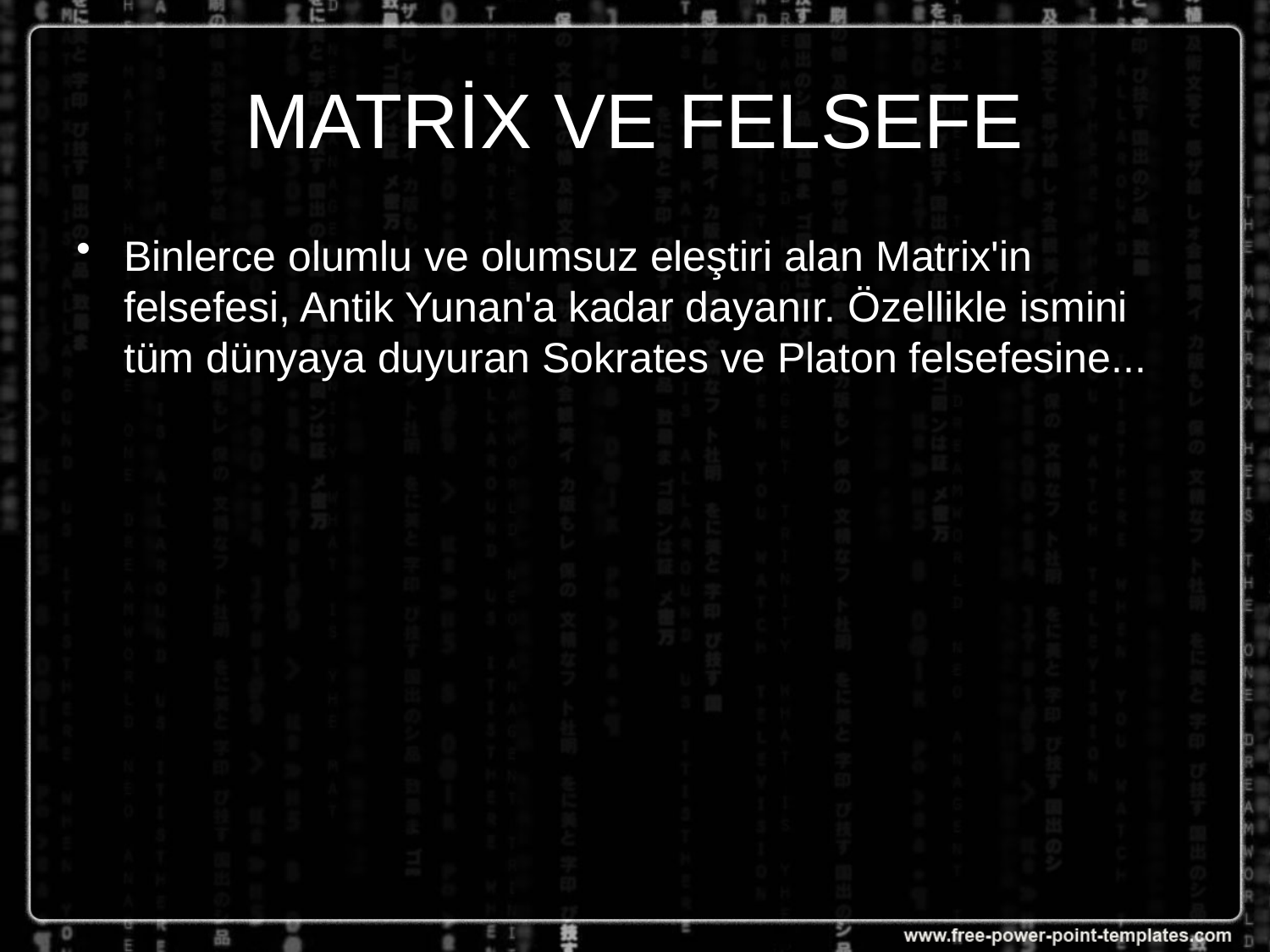

# MATRİX VE FELSEFE
Binlerce olumlu ve olumsuz eleştiri alan Matrix'in felsefesi, Antik Yunan'a kadar dayanır. Özellikle ismini tüm dünyaya duyuran Sokrates ve Platon felsefesine...